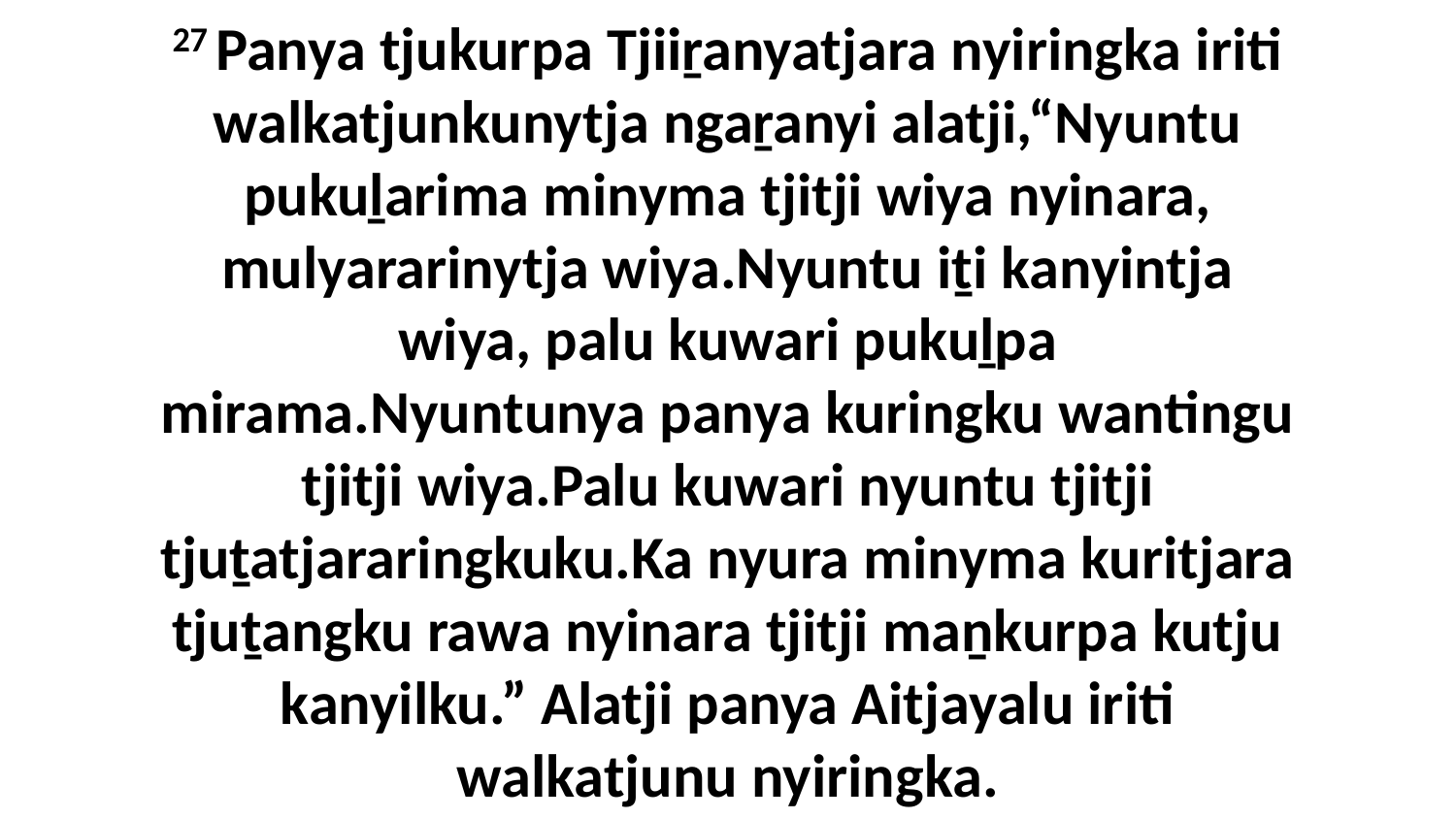

27 Panya tjukurpa Tjiiṟanyatjara nyiringka iriti walkatjunkunytja ngaṟanyi alatji,“Nyuntu pukuḻarima minyma tjitji wiya nyinara, mulyararinytja wiya.Nyuntu iṯi kanyintja wiya, palu kuwari pukuḻpa mirama.Nyuntunya panya kuringku wantingu tjitji wiya.Palu kuwari nyuntu tjitji tjuṯatjararingkuku.Ka nyura minyma kuritjara tjuṯangku rawa nyinara tjitji maṉkurpa kutju kanyilku.” Alatji panya Aitjayalu iriti walkatjunu nyiringka.